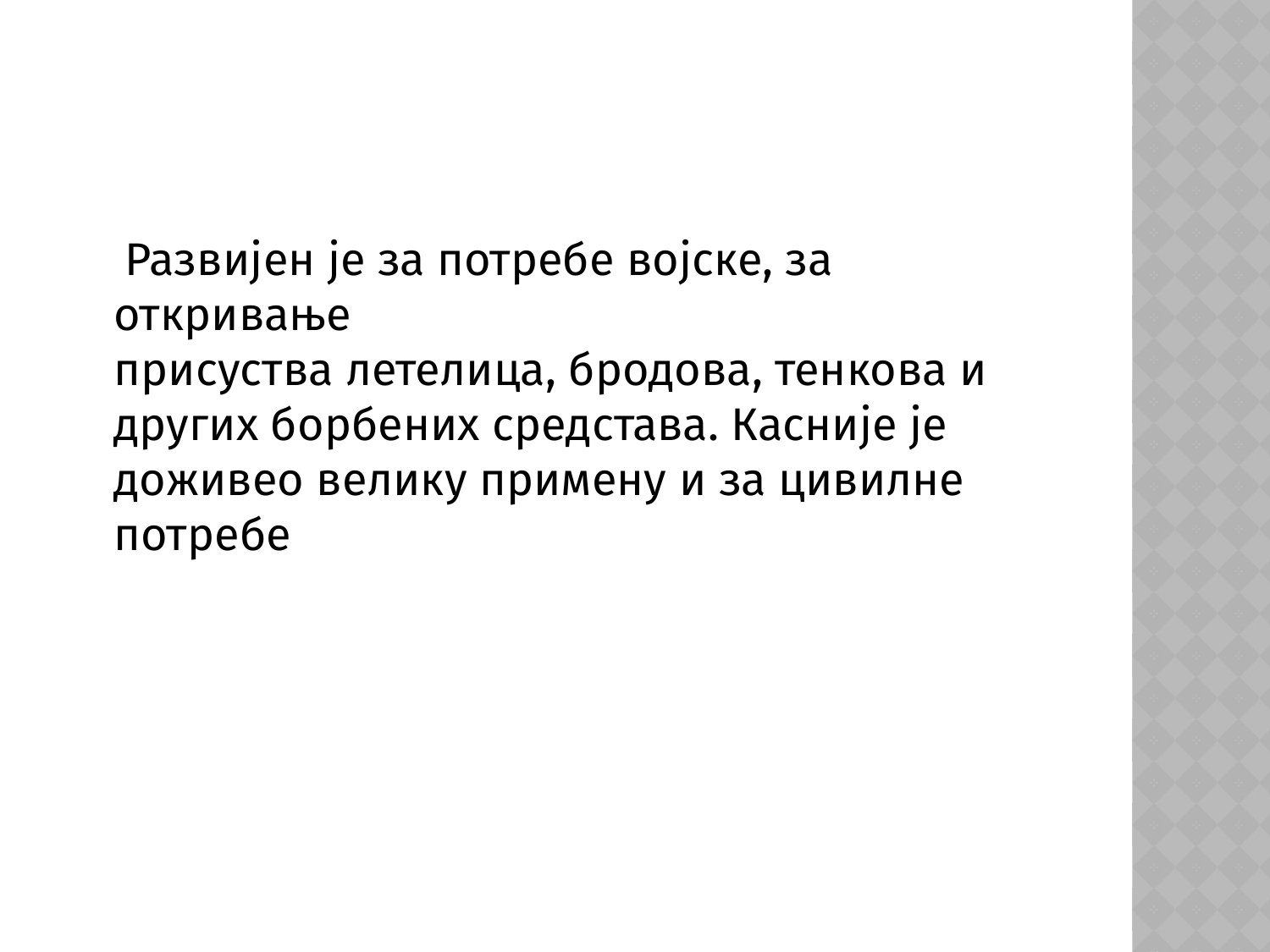

#
    Развијен је за потребе војске, за откривање присуства летелица, бродова, тенкова и других борбених средстава. Касније је доживео велику примену и за цивилне потребе